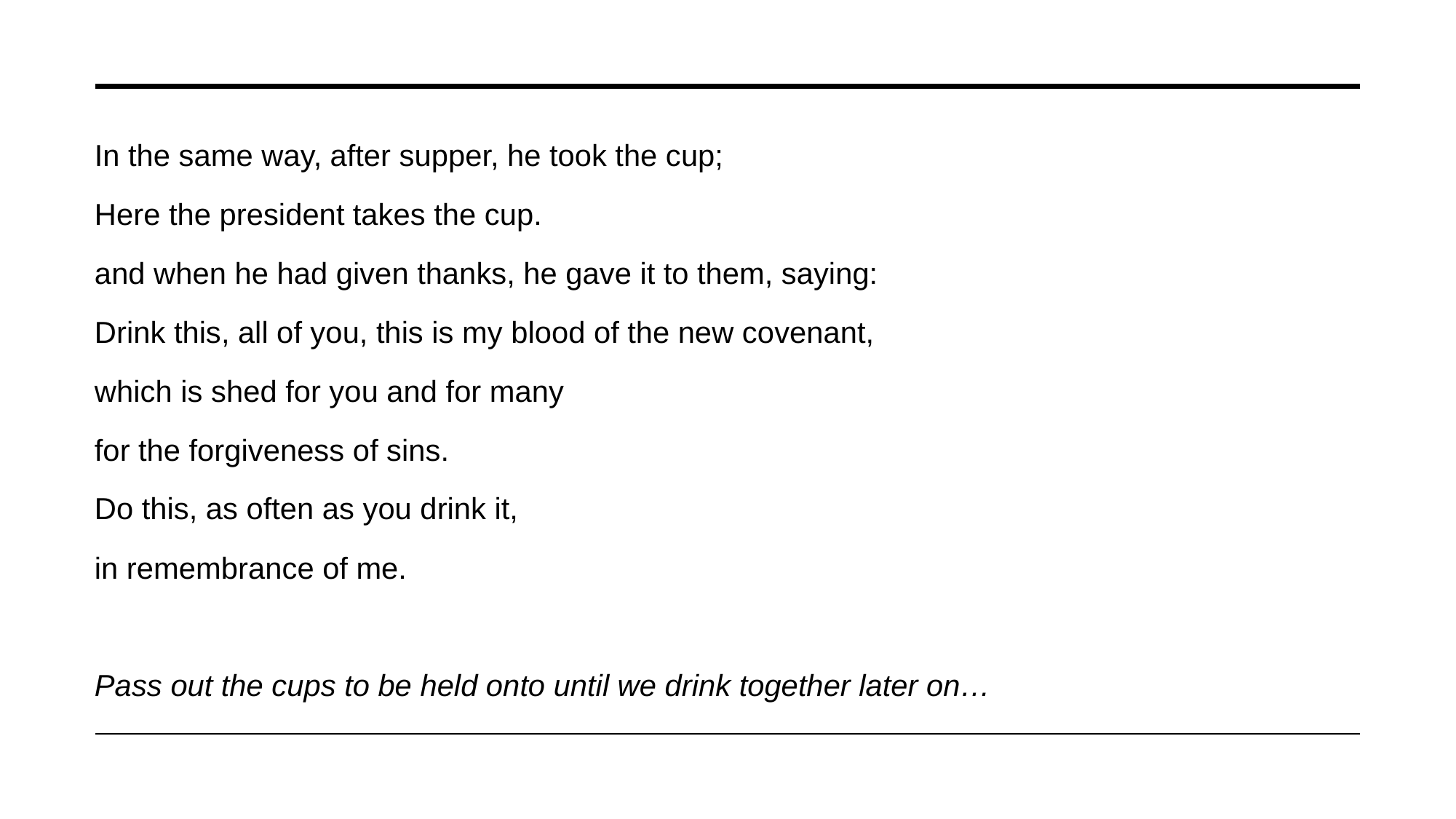

In the same way, after supper, he took the cup;
Here the president takes the cup.
and when he had given thanks, he gave it to them, saying:
Drink this, all of you, this is my blood of the new covenant,
which is shed for you and for many
for the forgiveness of sins.
Do this, as often as you drink it,
in remembrance of me.

Pass out the cups to be held onto until we drink together later on…